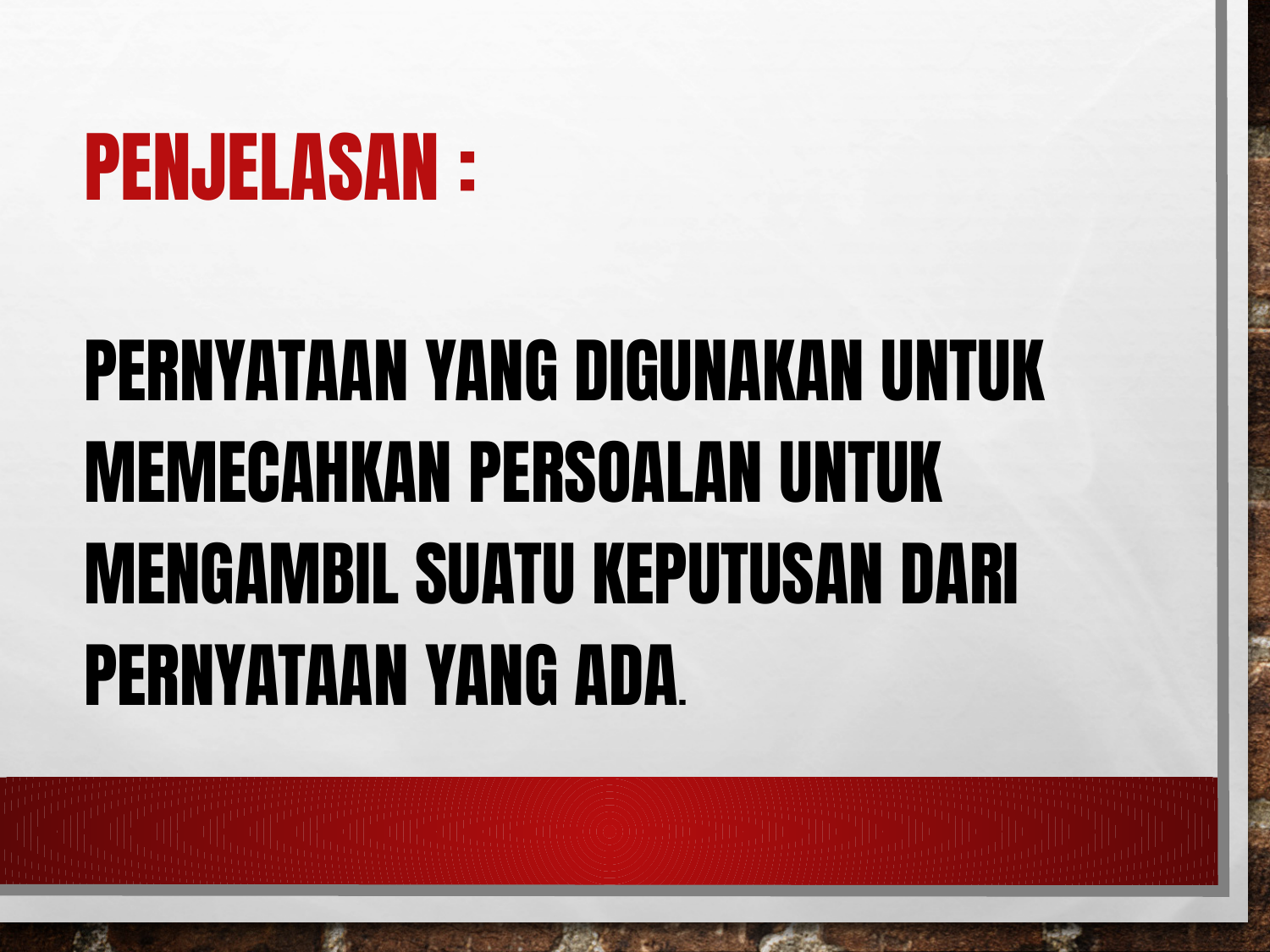

# Penjelasan :
Pernyataan yang digunakan untuk memecahkan persoalan untuk mengambil suatu keputusan dari pernyataan yang ada.